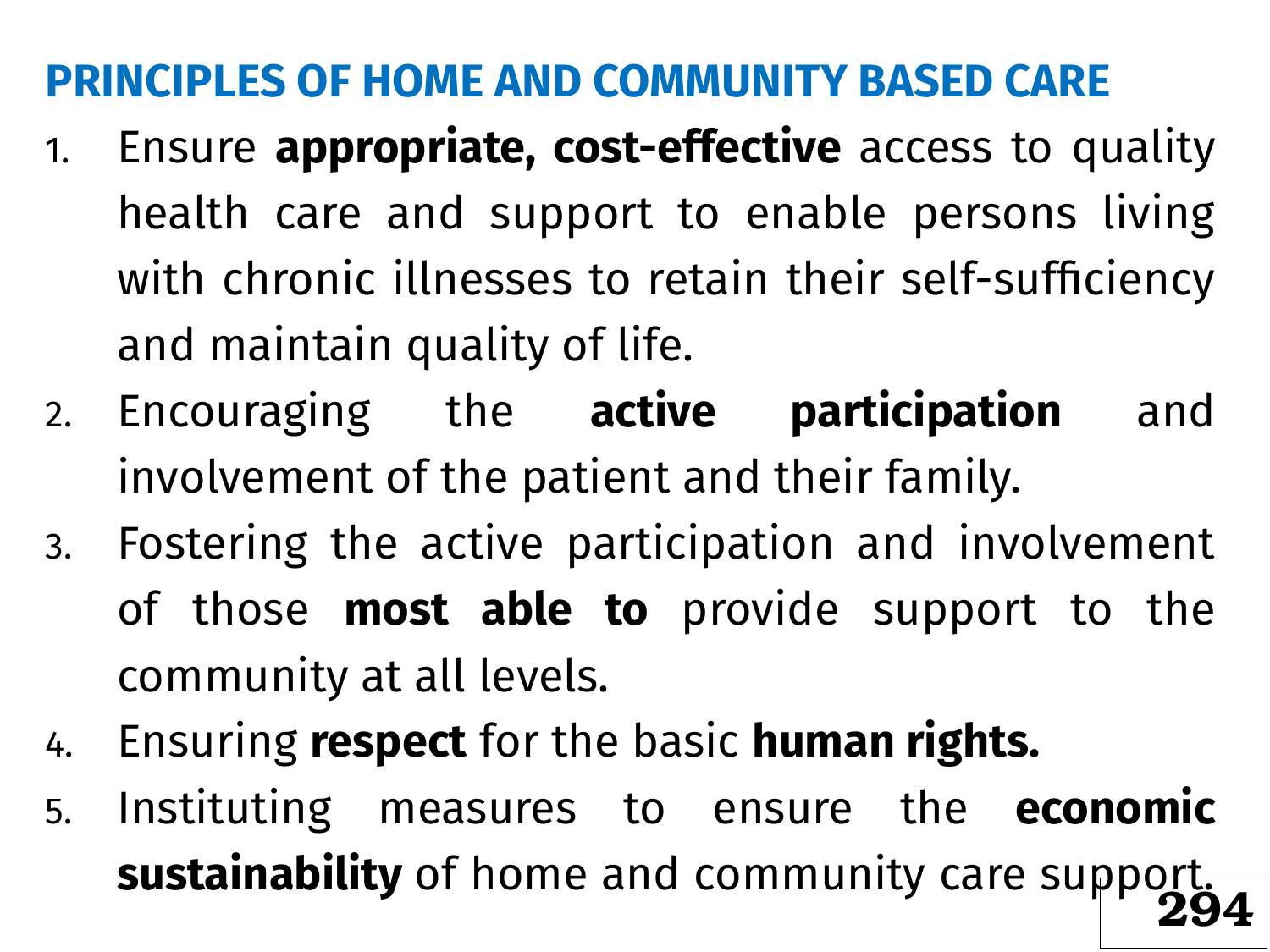

PRINCIPLES OF HOME AND COMMUNITY BASED CARE
Ensure appropriate, cost-effective access to quality health care and support to enable persons living with chronic illnesses to retain their self-sufficiency and maintain quality of life.
Encouraging the active participation and involvement of the patient and their family.
Fostering the active participation and involvement of those most able to provide support to the community at all levels.
Ensuring respect for the basic human rights.
Instituting measures to ensure the economic sustainability of home and community care support.

294